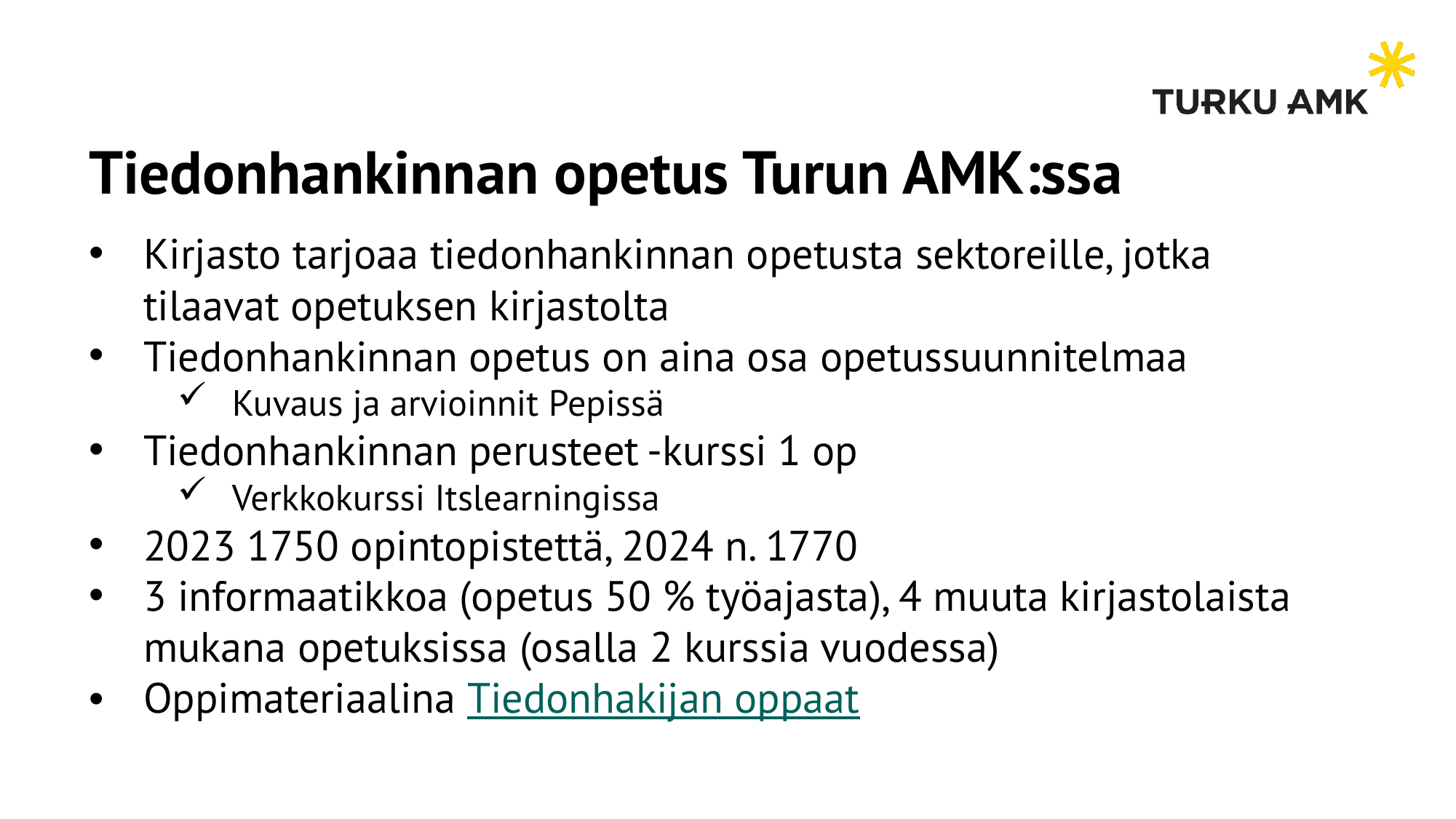

# Tiedonhankinnan opetus Turun AMK:ssa
Kirjasto tarjoaa tiedonhankinnan opetusta sektoreille, jotka tilaavat opetuksen kirjastolta
Tiedonhankinnan opetus on aina osa opetussuunnitelmaa
Kuvaus ja arvioinnit Pepissä
Tiedonhankinnan perusteet -kurssi 1 op
Verkkokurssi Itslearningissa
2023 1750 opintopistettä, 2024 n. 1770
3 informaatikkoa (opetus 50 % työajasta), 4 muuta kirjastolaista mukana opetuksissa (osalla 2 kurssia vuodessa)
Oppimateriaalina Tiedonhakijan oppaat